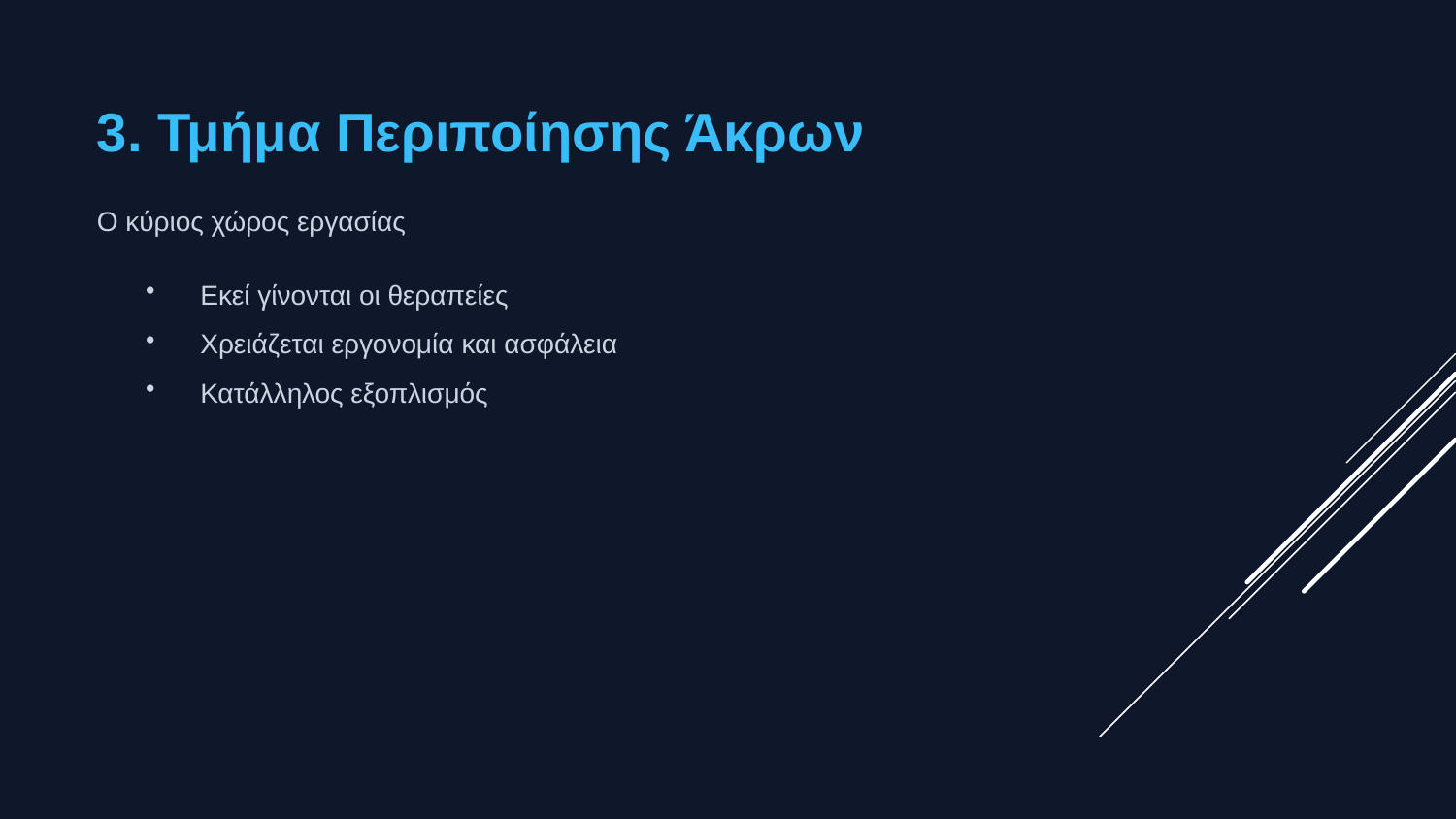

3. Τμήμα Περιποίησης Άκρων
Ο κύριος χώρος εργασίας
Εκεί γίνονται οι θεραπείες
Χρειάζεται εργονομία και ασφάλεια
Κατάλληλος εξοπλισμός